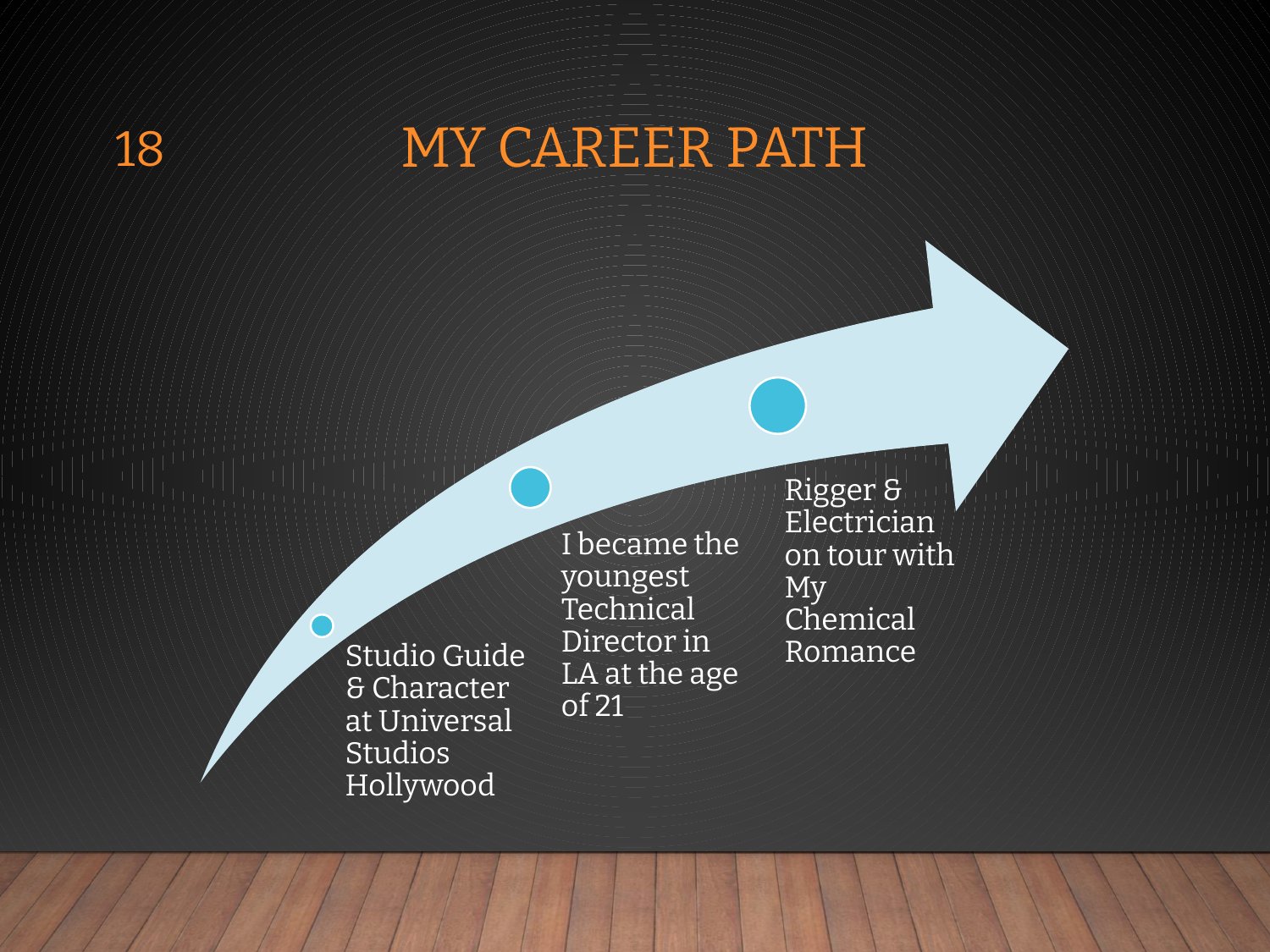

18
# My Career Path
Studio Guide & Character at Universal Studios Hollywood
I became the youngest Technical Director in LA at the age of 21
Rigger & Electrician on tour with My Chemical Romance